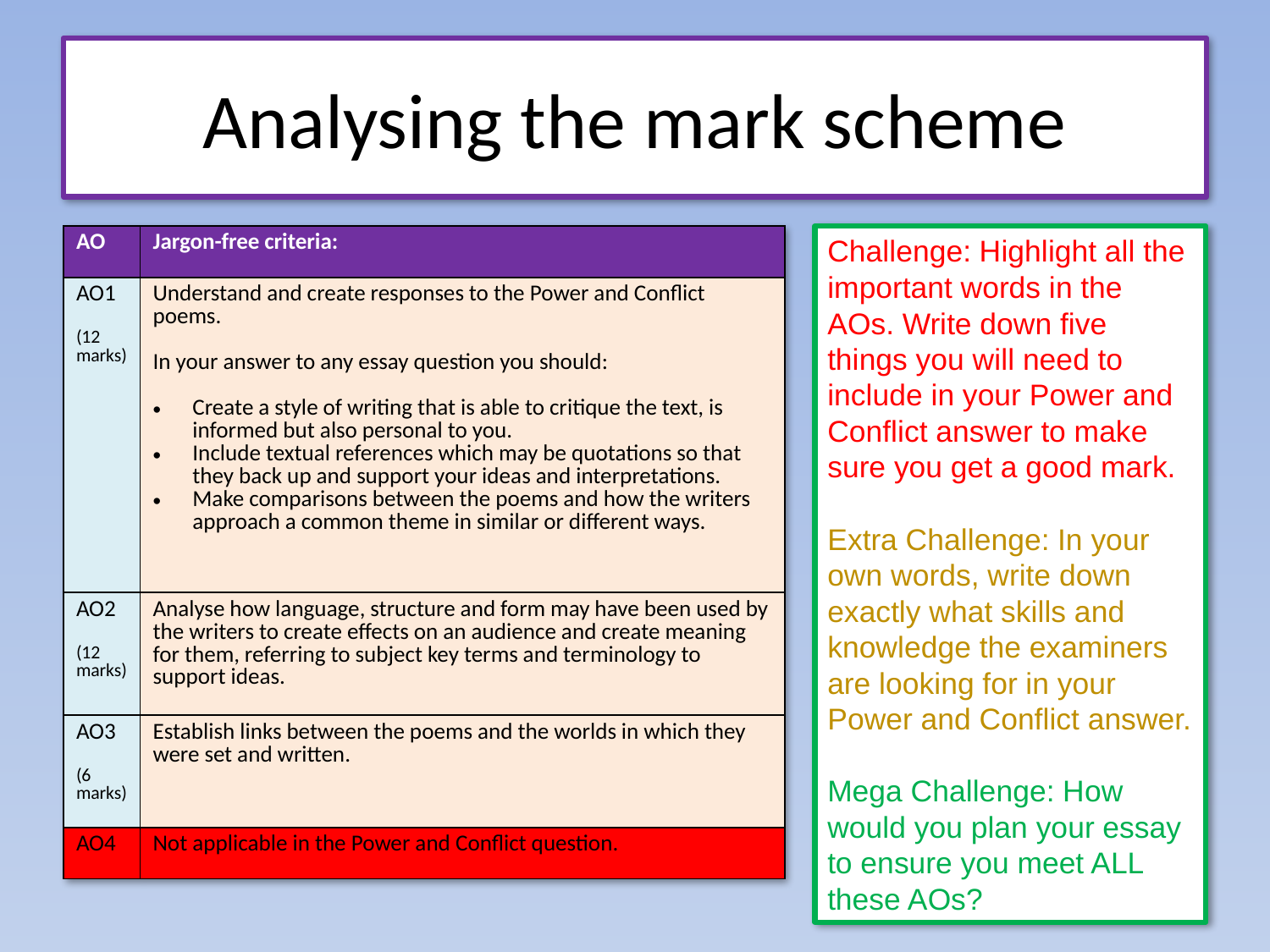

# Analysing the mark scheme
| AO | Jargon-free criteria: |
| --- | --- |
| AO1 (12 marks) | Understand and create responses to the Power and Conflict poems. In your answer to any essay question you should: Create a style of writing that is able to critique the text, is informed but also personal to you. Include textual references which may be quotations so that they back up and support your ideas and interpretations. Make comparisons between the poems and how the writers approach a common theme in similar or different ways. |
| AO2 (12 marks) | Analyse how language, structure and form may have been used by the writers to create effects on an audience and create meaning for them, referring to subject key terms and terminology to support ideas. |
| AO3 (6 marks) | Establish links between the poems and the worlds in which they were set and written. |
| AO4 | Not applicable in the Power and Conflict question. |
Challenge: Highlight all the important words in the AOs. Write down five things you will need to include in your Power and Conflict answer to make sure you get a good mark.

Extra Challenge: In your own words, write down exactly what skills and knowledge the examiners are looking for in your Power and Conflict answer.

Mega Challenge: How would you plan your essay to ensure you meet ALL these AOs?